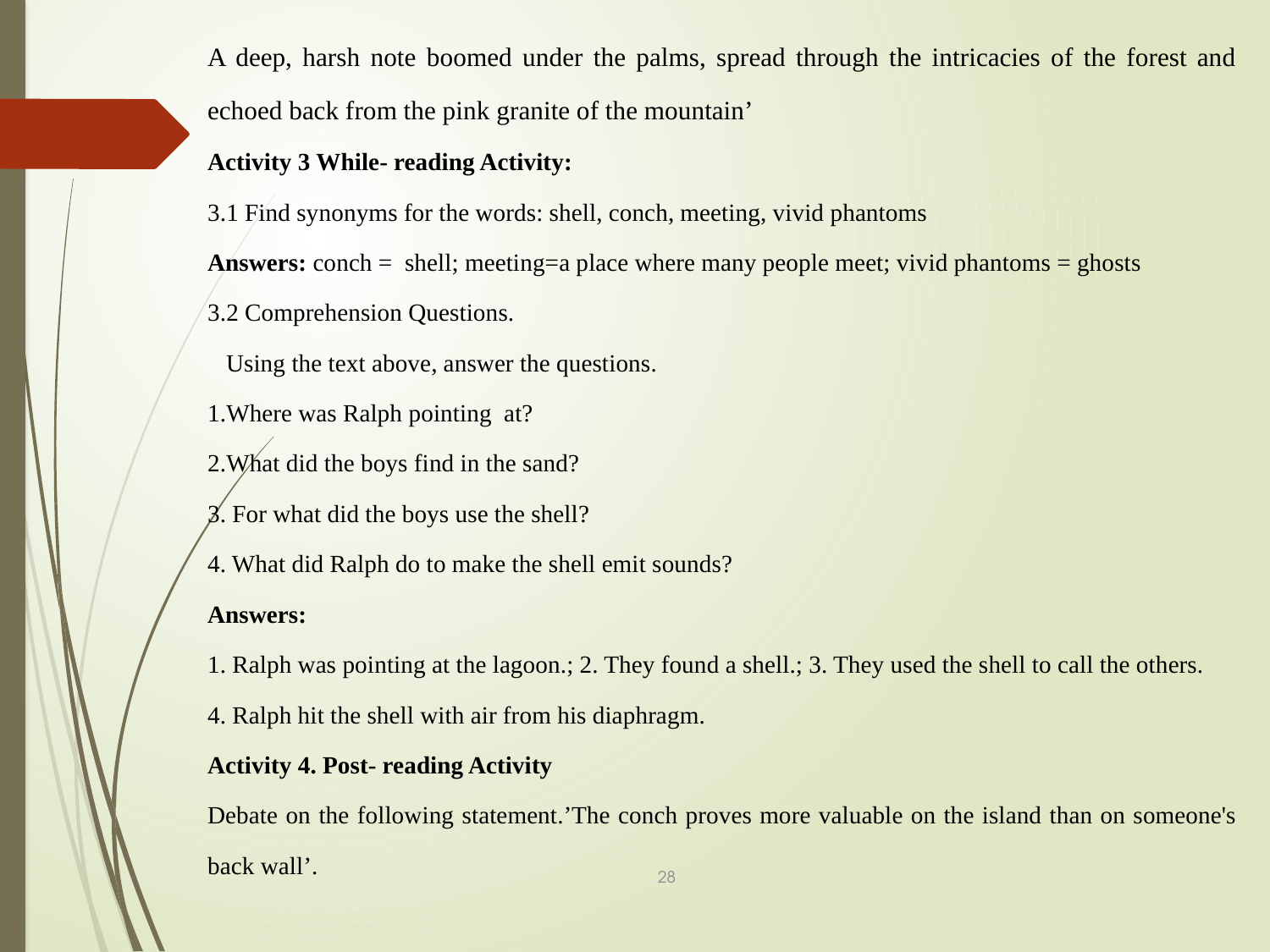

A deep, harsh note boomed under the palms, spread through the intricacies of the forest and echoed back from the pink granite of the mountain’
Activity 3 While- reading Activity:
3.1 Find synonyms for the words: shell, conch, meeting, vivid phantoms
Answers: conch =  shell; meeting=a place where many people meet; vivid phantoms = ghosts
3.2 Comprehension Questions.
   Using the text above, answer the questions.
1.Where was Ralph pointing  at?
2.What did the boys find in the sand?
3. For what did the boys use the shell?
4. What did Ralph do to make the shell emit sounds?
Answers:
1. Ralph was pointing at the lagoon.; 2. They found a shell.; 3. They used the shell to call the others.
4. Ralph hit the shell with air from his diaphragm.
Activity 4. Post- reading Activity
Debate on the following statement.’The conch proves more valuable on the island than on someone's back wall’.

28